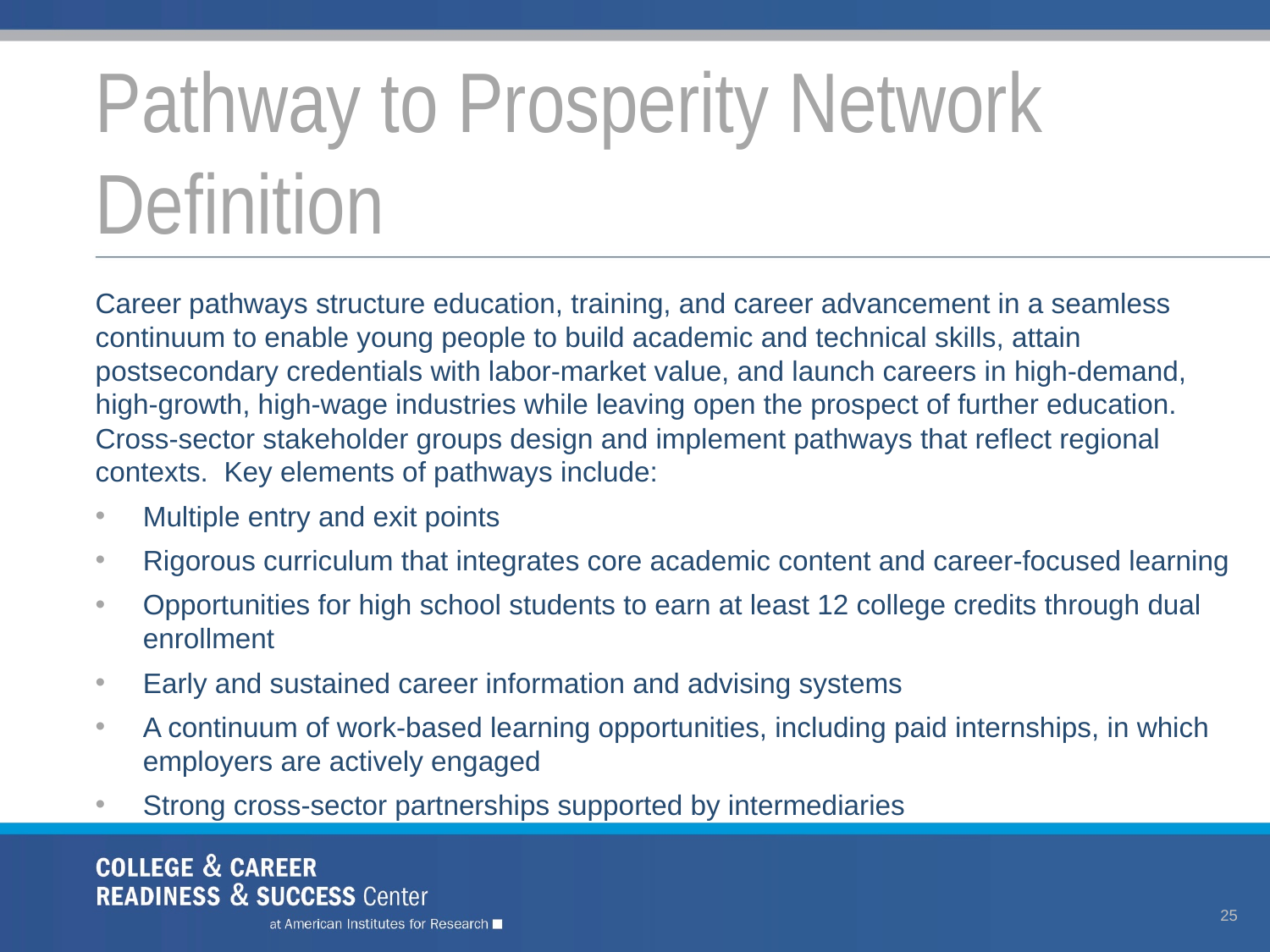

# Pathway to Prosperity Network Definition
Career pathways structure education, training, and career advancement in a seamless continuum to enable young people to build academic and technical skills, attain postsecondary credentials with labor-market value, and launch careers in high-demand, high-growth, high-wage industries while leaving open the prospect of further education. Cross-sector stakeholder groups design and implement pathways that reflect regional contexts.  Key elements of pathways include:
Multiple entry and exit points
Rigorous curriculum that integrates core academic content and career-focused learning
Opportunities for high school students to earn at least 12 college credits through dual enrollment
Early and sustained career information and advising systems
A continuum of work-based learning opportunities, including paid internships, in which employers are actively engaged
Strong cross-sector partnerships supported by intermediaries
25